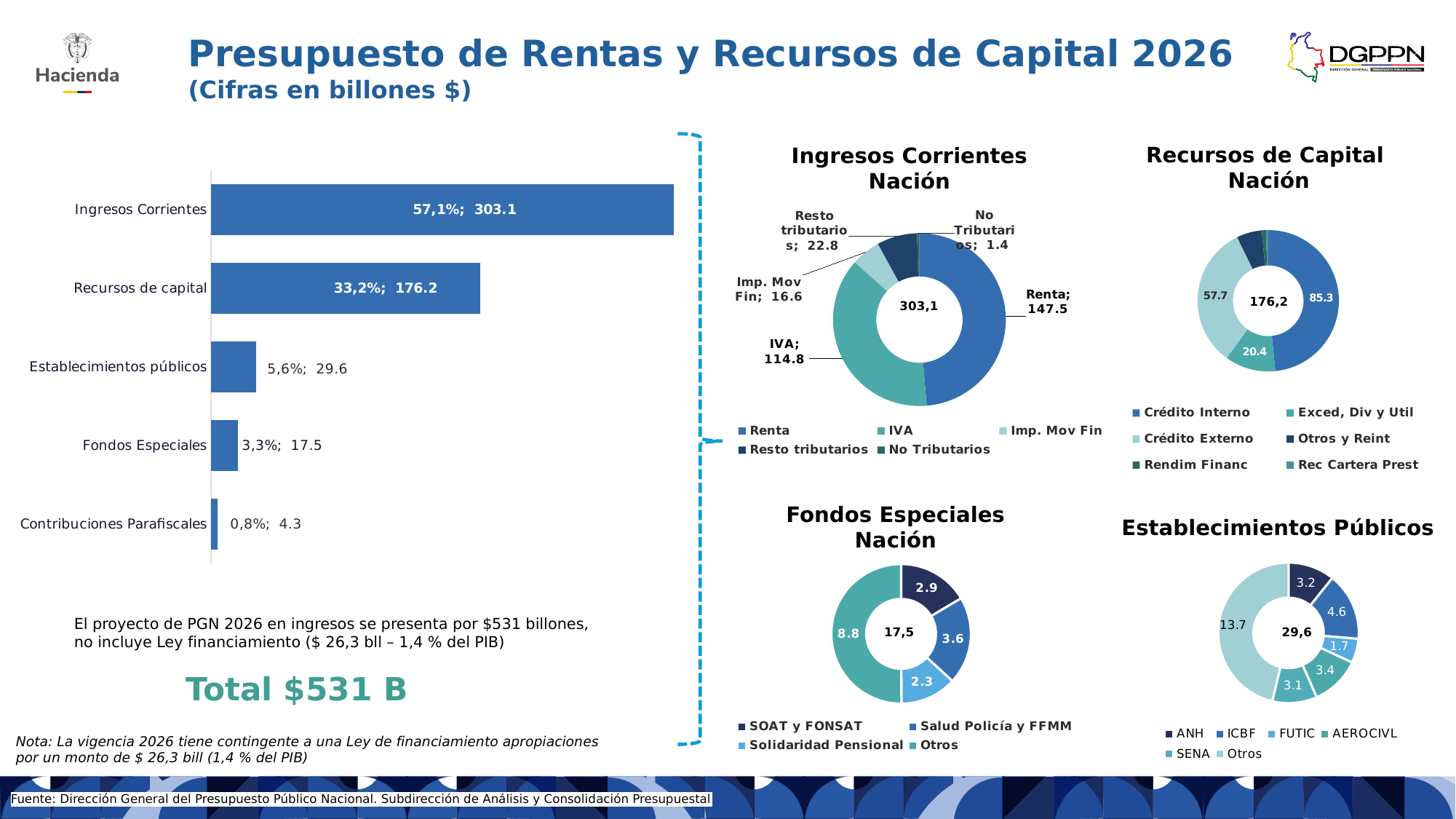

Presupuesto de Rentas y Recursos de Capital 2026 (Cifras en billones $)

Recursos de Capital
Nación
Ingresos Corrientes Nación

### Chart

| Category |  |
|---|---|
| Contribuciones Parafiscales | 4.263020043872 |
| Fondos Especiales | 17.482810297839 |
| Establecimientos públicos | 29.627834093394 |
| Recursos de capital | 176.188909485331 |
| Ingresos Corrientes | 303.126625 |

### Chart

| Category |  |
|---|---|
| Renta | 147.485894 |
| IVA | 114.833198 |
| Imp. Mov Fin | 16.608427 |
| Resto tributarios | 22.843042 |
| No Tributarios | 1.356064 |

### Chart

| Category |  |
|---|---|
| Crédito Interno | 85.25 |
| Exced, Div y Util | 20.437986337319 |
| Crédito Externo | 57.726334 |
| Otros y Reint | 10.183793716585999 |
| Rendim Financ | 1.702657 |
| Rec Cartera Prest | 0.888035422263 |
176,2
303,1
Fondos Especiales
Nación
Establecimientos Públicos

### Chart

| Category |  |
|---|---|
| SOAT y FONSAT | 2.8883596 |
| Salud Policía y FFMM | 3.56557 |
| Solidaridad Pensional | 2.293516265 |
| Otros | 8.769837532427 |

### Chart

| Category |  |
|---|---|
| ANH | 3.1787066 |
| ICBF | 4.633485029268 |
| FUTIC | 1.653217502 |
| AEROCIVL | 3.403459396226 |
| SENA | 3.053157348 |
| Otros | 13.7058082179 |
El proyecto de PGN 2026 en ingresos se presenta por $531 billones, no incluye Ley financiamiento ($ 26,3 bll – 1,4 % del PIB)
17,5
29,6
Total $531 B
Nota: La vigencia 2026 tiene contingente a una Ley de financiamiento apropiaciones por un monto de $ 26,3 bill (1,4 % del PIB)
Fuente: Dirección General del Presupuesto Público Nacional. Subdirección de Análisis y Consolidación Presupuestal